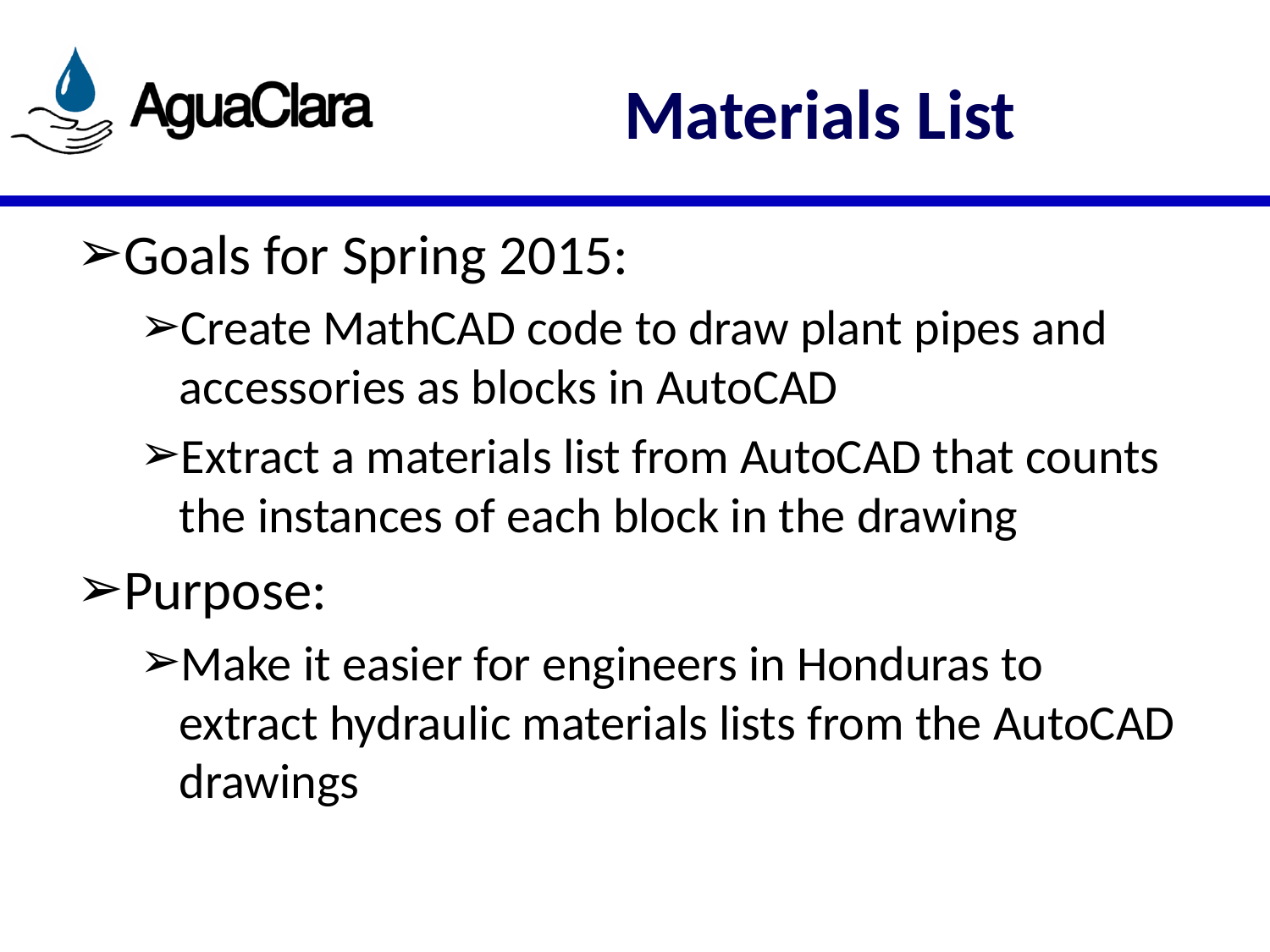

# Materials List
Goals for Spring 2015:
Create MathCAD code to draw plant pipes and accessories as blocks in AutoCAD
Extract a materials list from AutoCAD that counts the instances of each block in the drawing
Purpose:
Make it easier for engineers in Honduras to extract hydraulic materials lists from the AutoCAD drawings